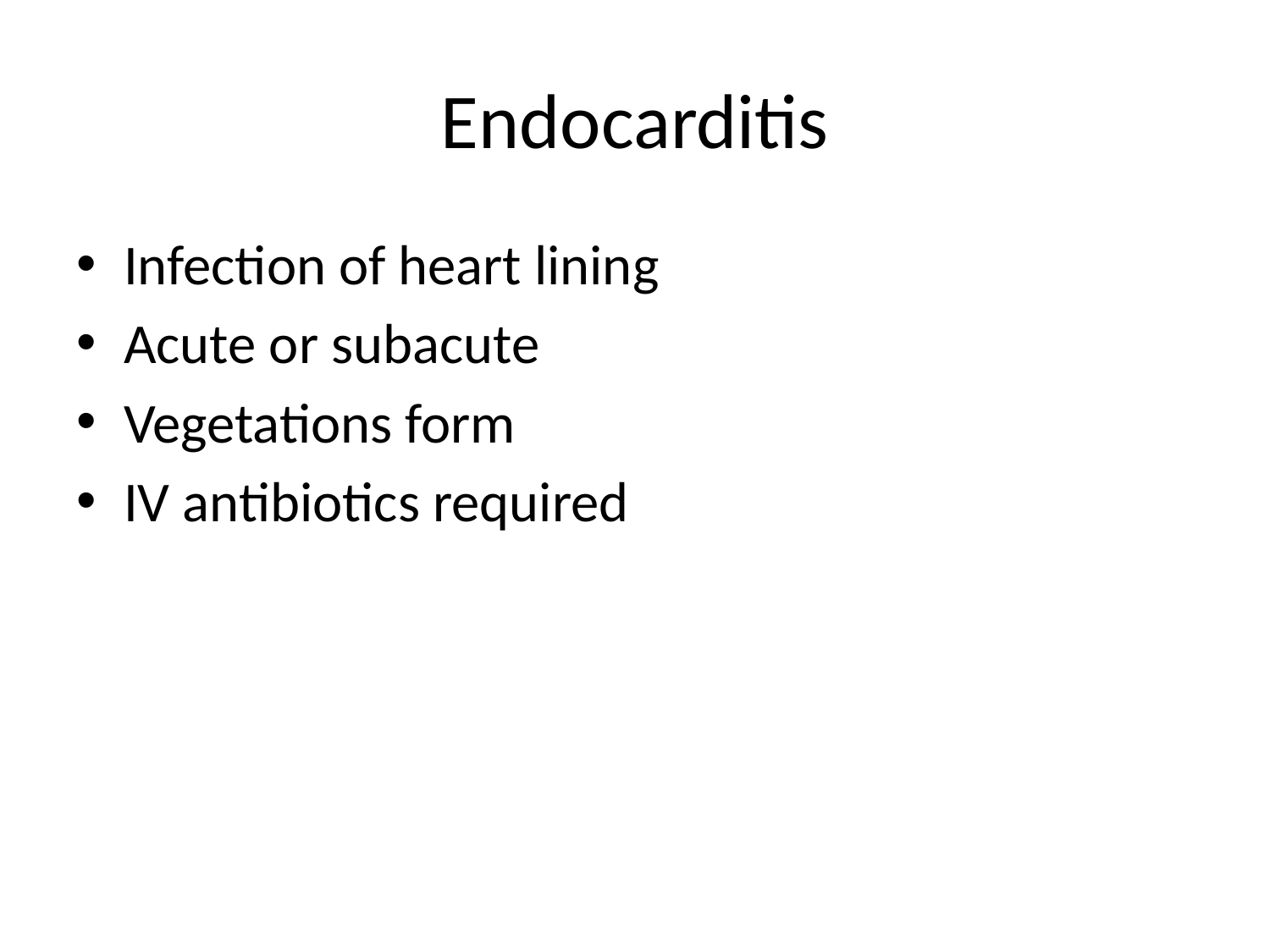

# Endocarditis
Infection of heart lining
Acute or subacute
Vegetations form
IV antibiotics required